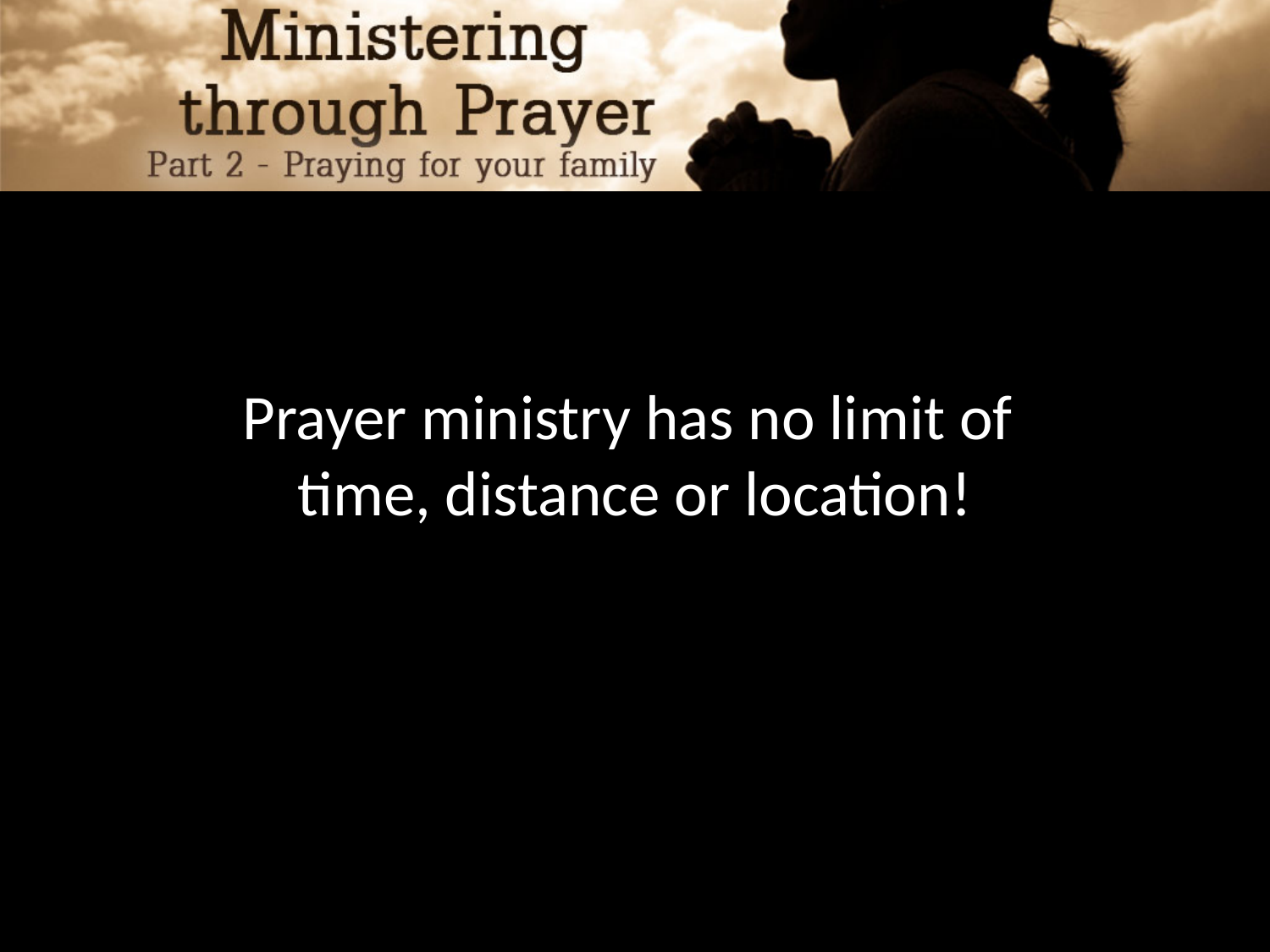

Prayer ministry has no limit of
time, distance or location!